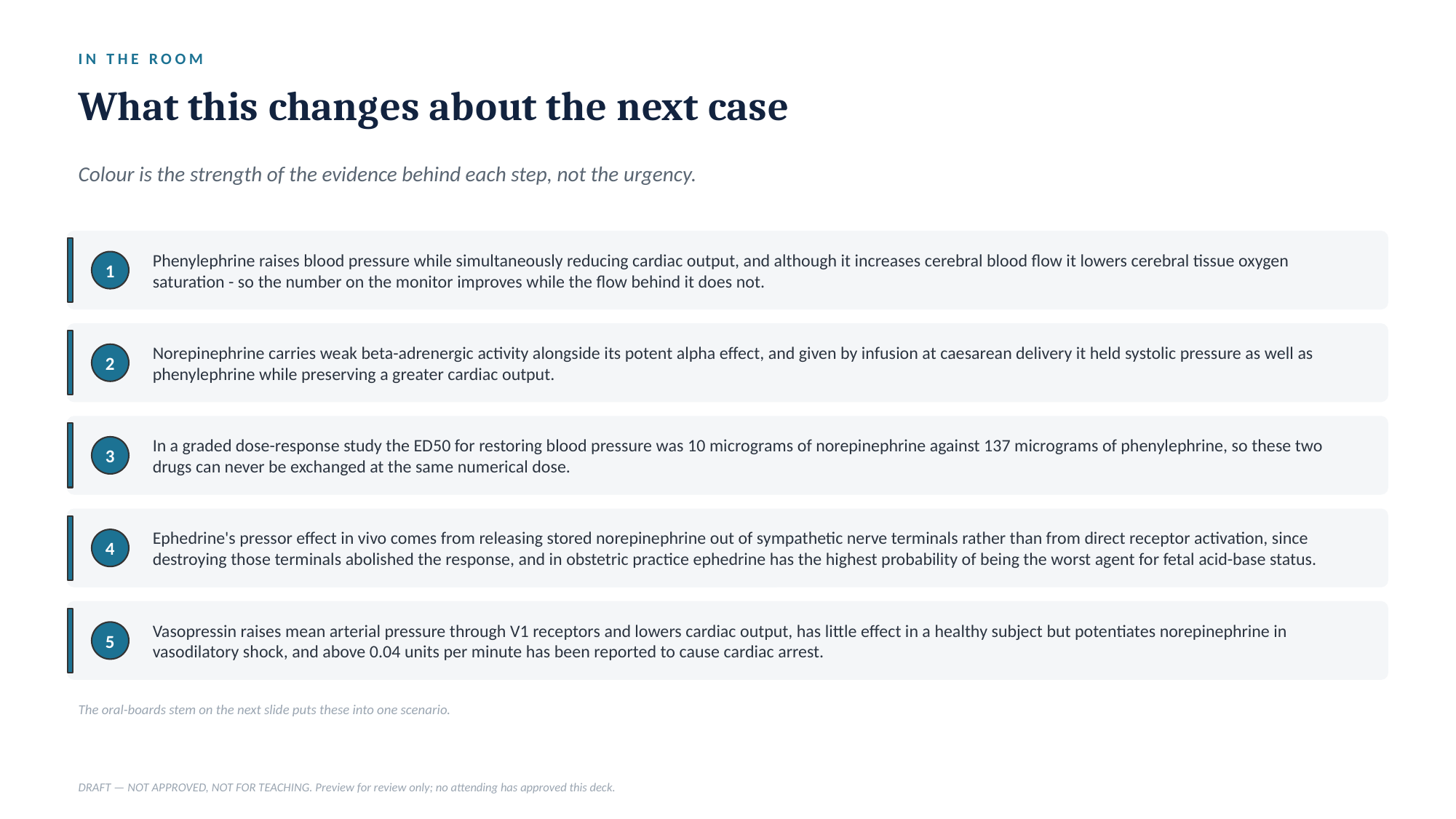

IN THE ROOM
What this changes about the next case
Colour is the strength of the evidence behind each step, not the urgency.

Phenylephrine raises blood pressure while simultaneously reducing cardiac output, and although it increases cerebral blood flow it lowers cerebral tissue oxygen saturation - so the number on the monitor improves while the flow behind it does not.

1

Norepinephrine carries weak beta-adrenergic activity alongside its potent alpha effect, and given by infusion at caesarean delivery it held systolic pressure as well as phenylephrine while preserving a greater cardiac output.

2

In a graded dose-response study the ED50 for restoring blood pressure was 10 micrograms of norepinephrine against 137 micrograms of phenylephrine, so these two drugs can never be exchanged at the same numerical dose.

3

Ephedrine's pressor effect in vivo comes from releasing stored norepinephrine out of sympathetic nerve terminals rather than from direct receptor activation, since destroying those terminals abolished the response, and in obstetric practice ephedrine has the highest probability of being the worst agent for fetal acid-base status.

4

Vasopressin raises mean arterial pressure through V1 receptors and lowers cardiac output, has little effect in a healthy subject but potentiates norepinephrine in vasodilatory shock, and above 0.04 units per minute has been reported to cause cardiac arrest.

5
The oral-boards stem on the next slide puts these into one scenario.
DRAFT — NOT APPROVED, NOT FOR TEACHING. Preview for review only; no attending has approved this deck.